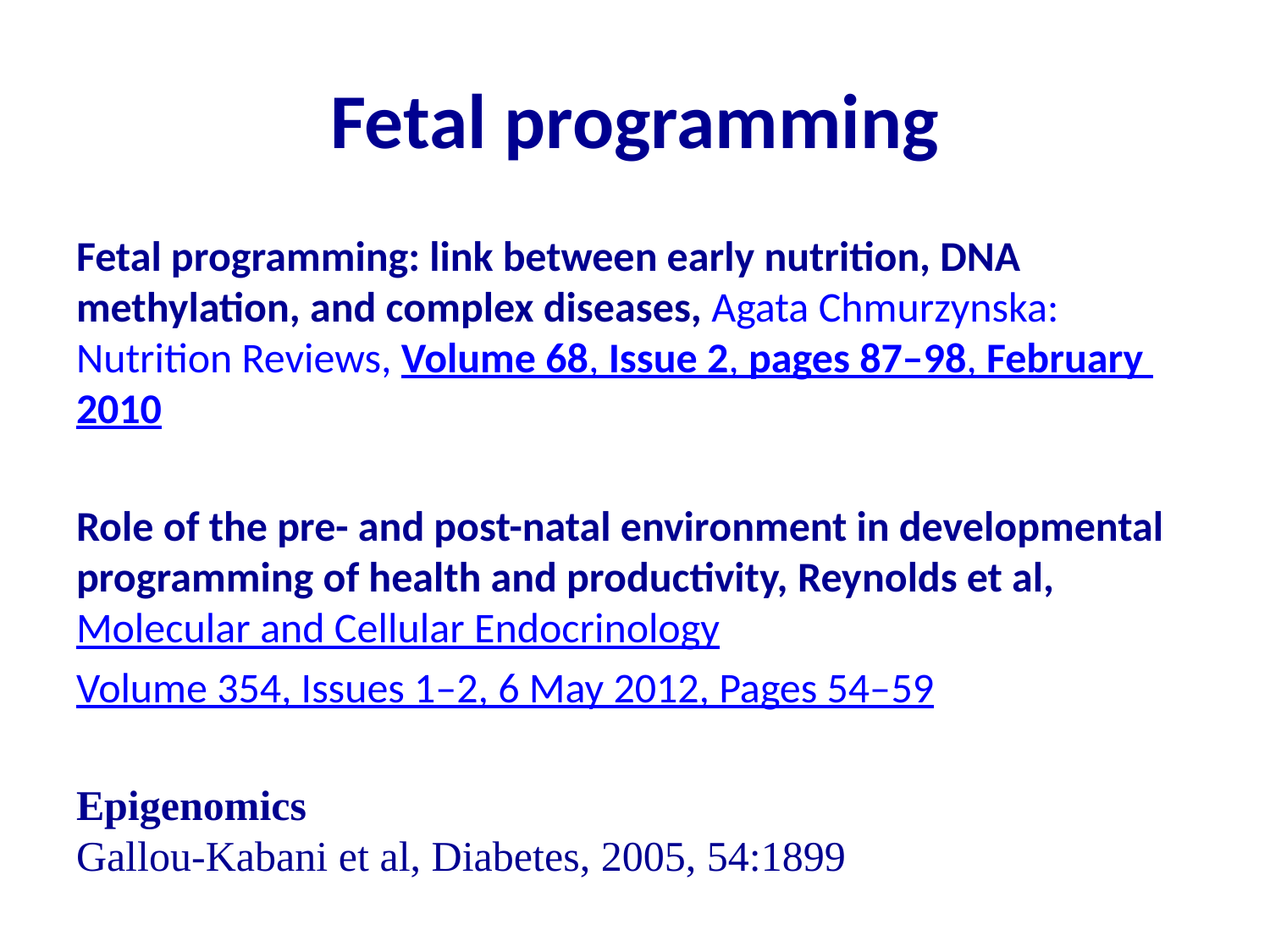

# Fetal programming
Fetal programming: link between early nutrition, DNA methylation, and complex diseases, Agata Chmurzynska: Nutrition Reviews, Volume 68, Issue 2, pages 87–98, February 2010

Role of the pre- and post-natal environment in developmental programming of health and productivity, Reynolds et al, Molecular and Cellular Endocrinology
Volume 354, Issues 1–2, 6 May 2012, Pages 54–59

Epigenomics
Gallou-Kabani et al, Diabetes, 2005, 54:1899